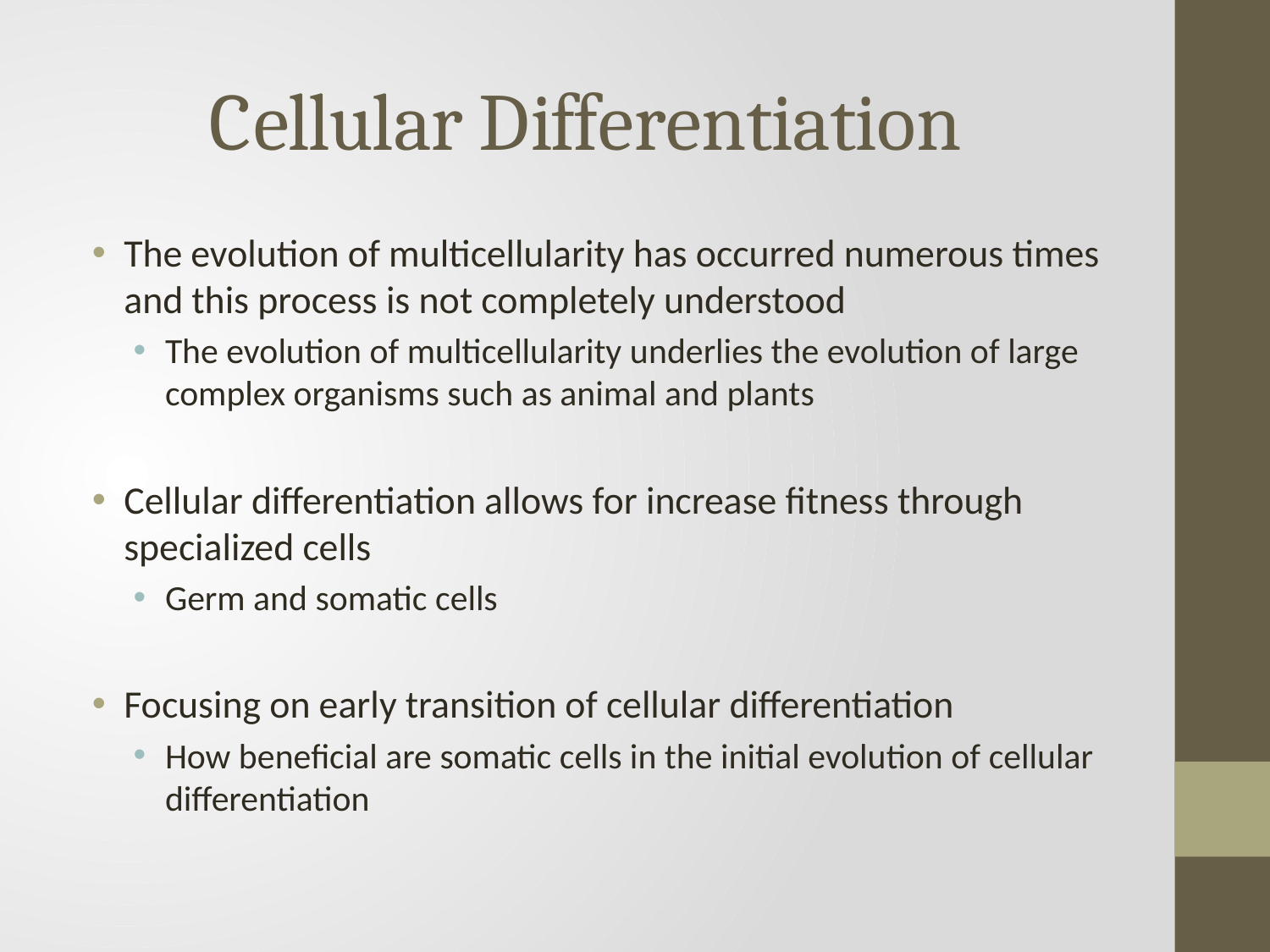

# Cellular Differentiation
The evolution of multicellularity has occurred numerous times and this process is not completely understood
The evolution of multicellularity underlies the evolution of large complex organisms such as animal and plants

Cellular differentiation allows for increase fitness through specialized cells
Germ and somatic cells

Focusing on early transition of cellular differentiation
How beneficial are somatic cells in the initial evolution of cellular differentiation